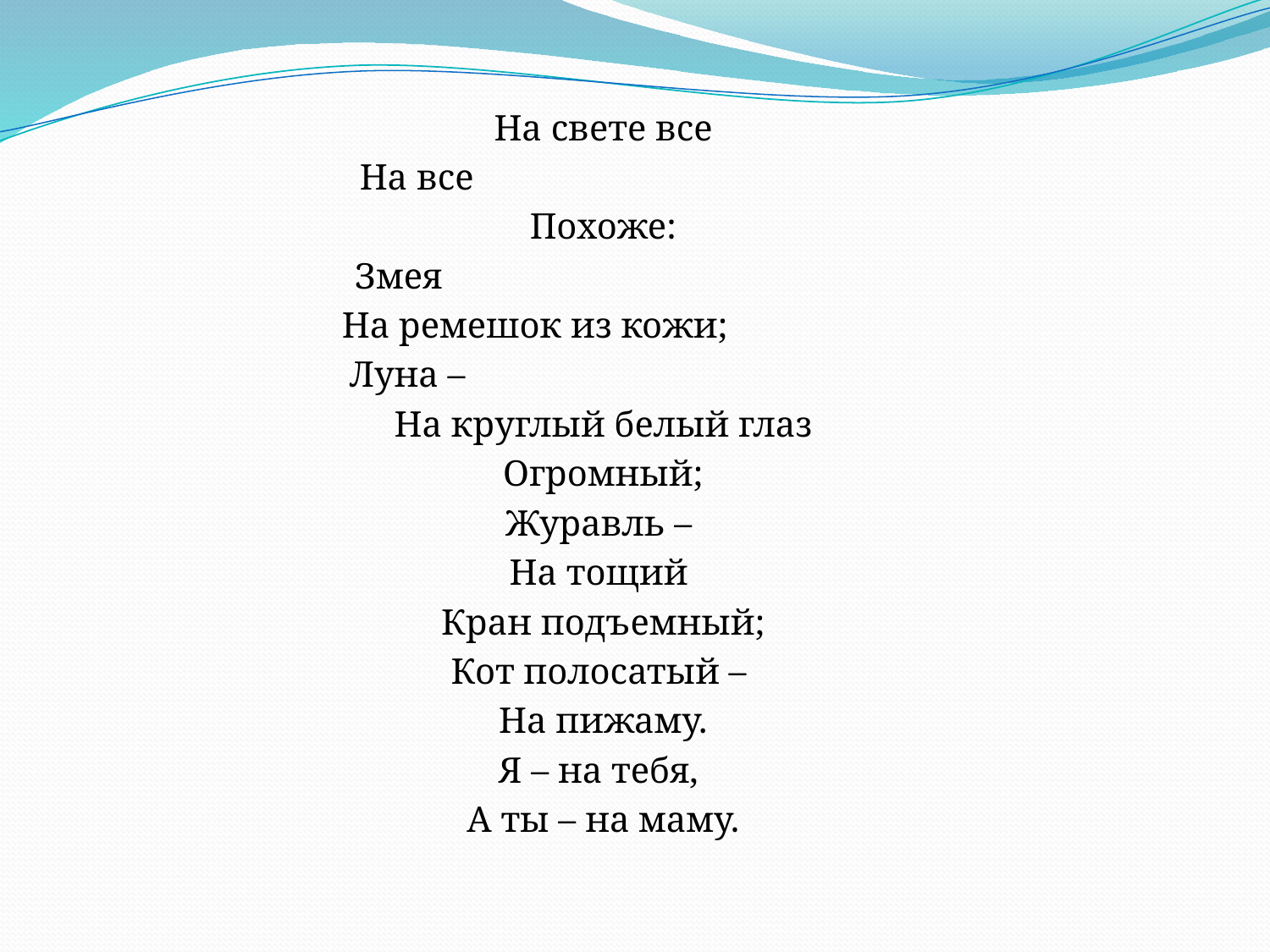

На свете все
На все
Похоже:
Змея
На ремешок из кожи;
Луна –
На круглый белый глаз
Огромный;
Журавль –
На тощий
Кран подъемный;
Кот полосатый –
На пижаму.
Я – на тебя,
А ты – на маму.

#